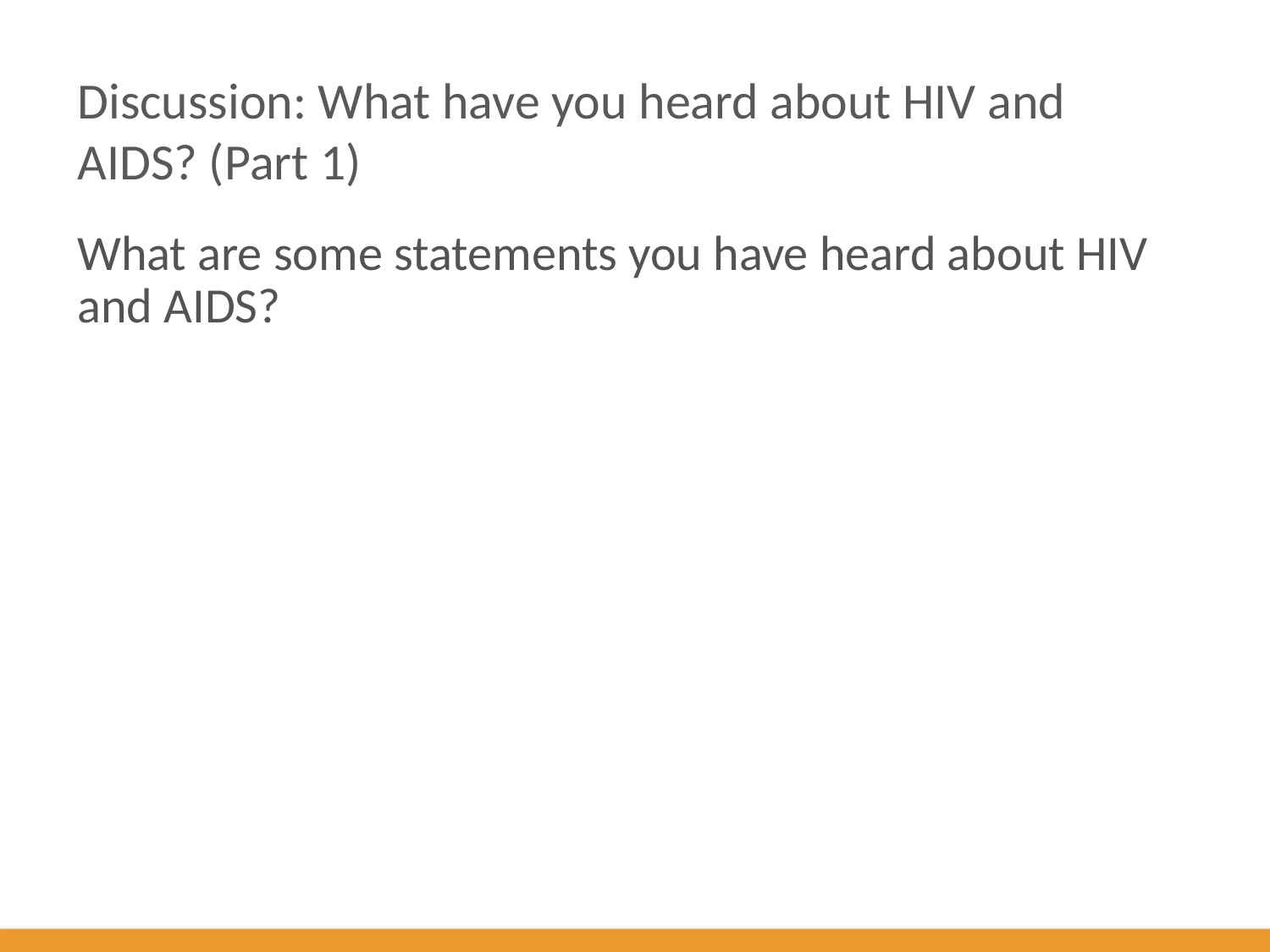

# Discussion: What have you heard about HIV and AIDS? (Part 1)
What are some statements you have heard about HIV and AIDS?